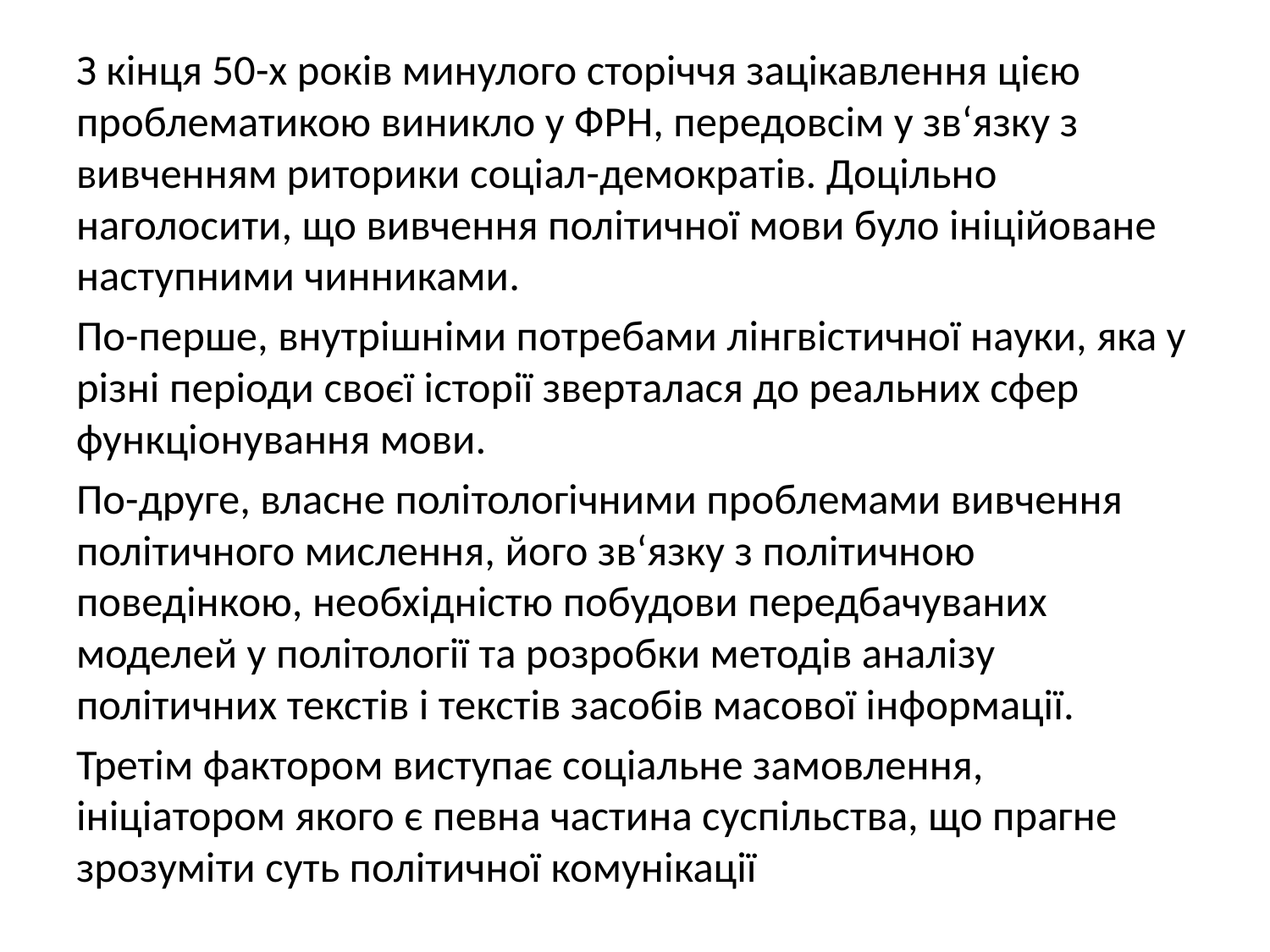

З кінця 50-х років минулого сторіччя зацікавлення цією проблематикою виникло у ФРН, передовсім у зв‘язку з вивченням риторики соціал-демократів. Доцільно наголосити, що вивчення політичної мови було ініційоване наступними чинниками.
По-перше, внутрішніми потребами лінгвістичної науки, яка у різні періоди своєї історії зверталася до реальних сфер функціонування мови.
По-друге, власне політологічними проблемами вивчення політичного мислення, його зв‘язку з політичною поведінкою, необхідністю побудови передбачуваних моделей у політології та розробки методів аналізу політичних текстів і текстів засобів масової інформації.
Третім фактором виступає соціальне замовлення, ініціатором якого є певна частина суспільства, що прагне зрозуміти суть політичної комунікації